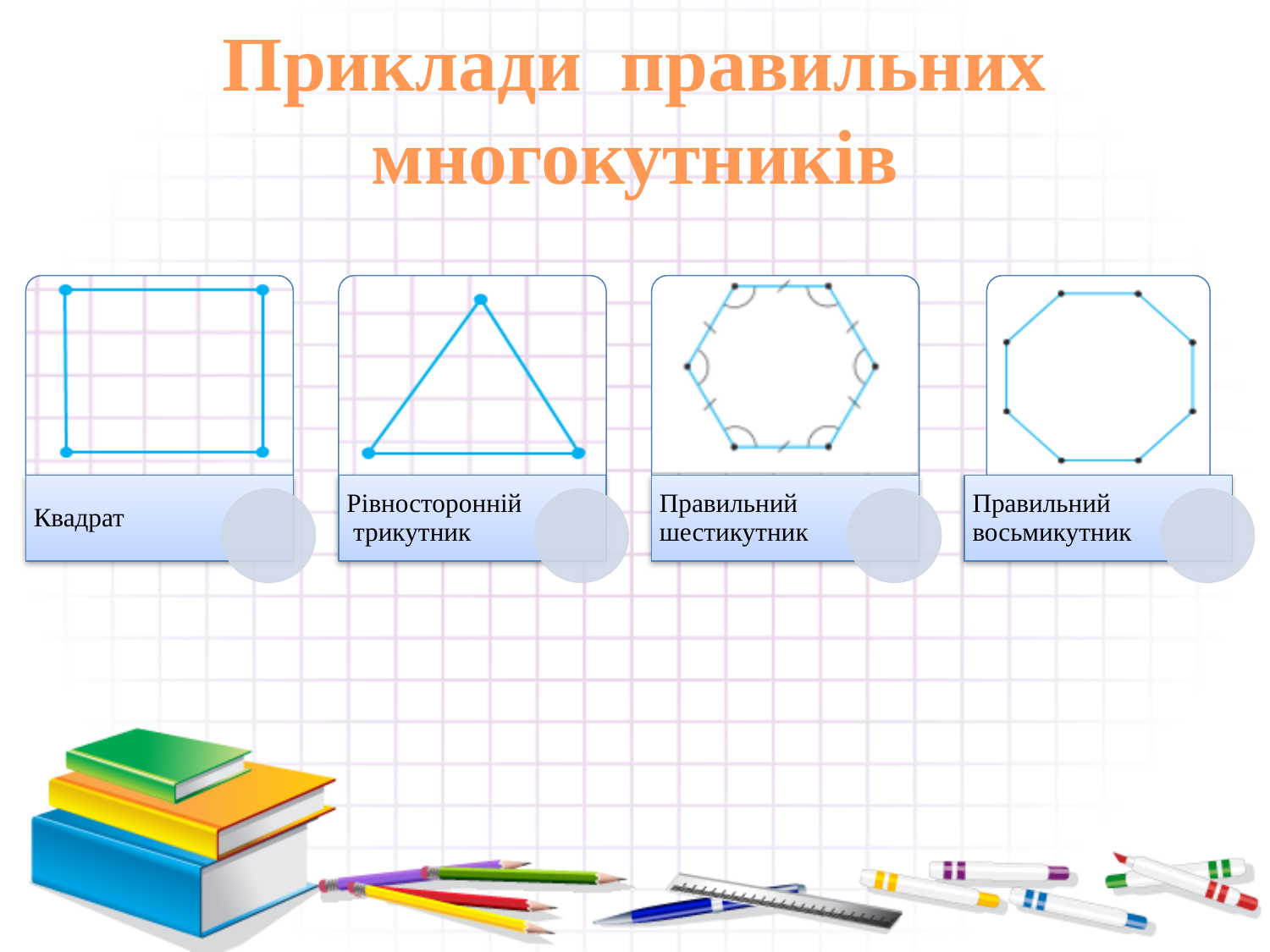

# Приклади  правильних многокутників
Квадрат
Рівносторонній  трикутник
Правильний  шестикутник
Правильний   восьмикутник